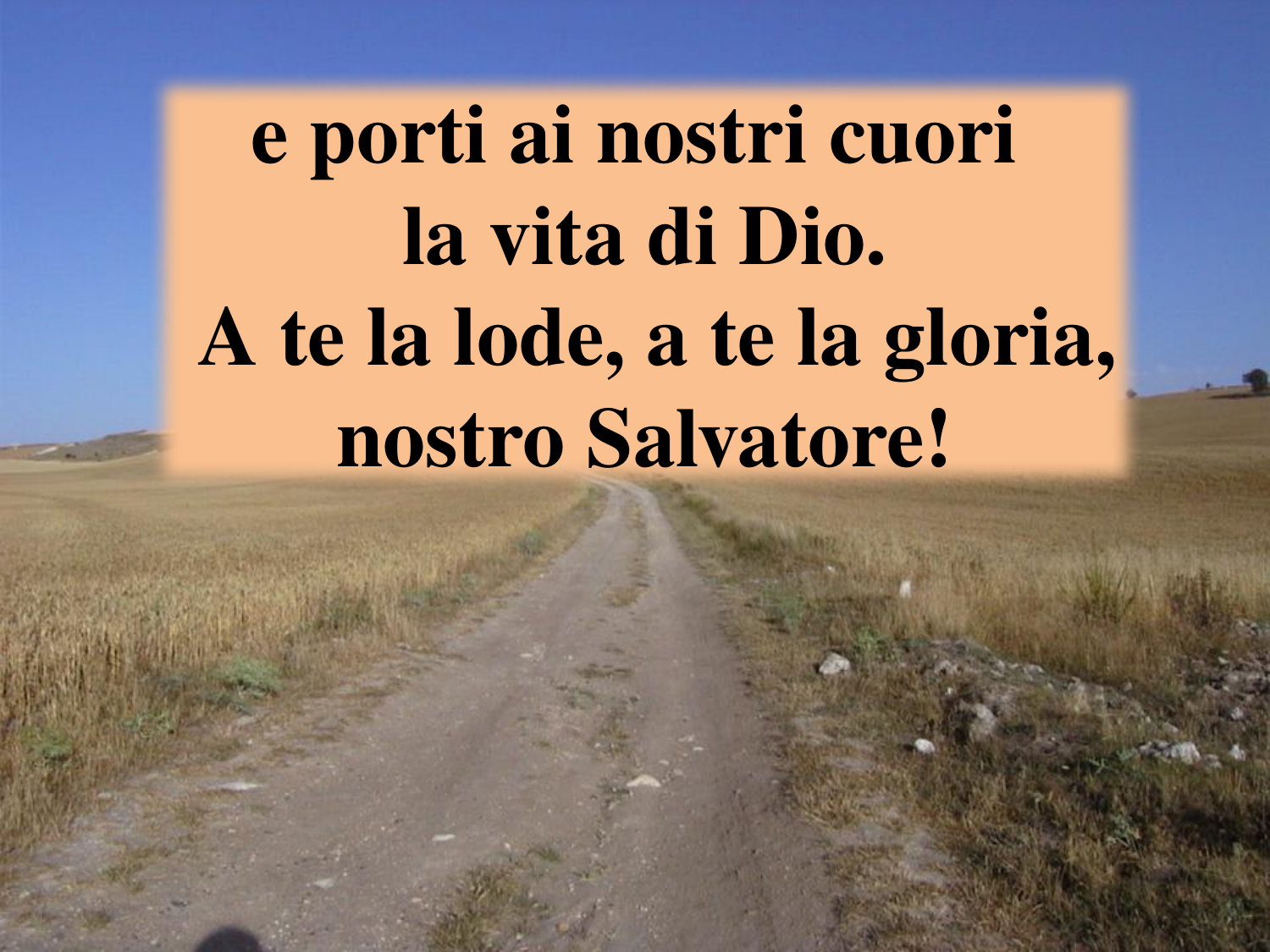

e porti ai nostri cuori
la vita di Dio.
	A te la lode, a te la gloria, nostro Salvatore!